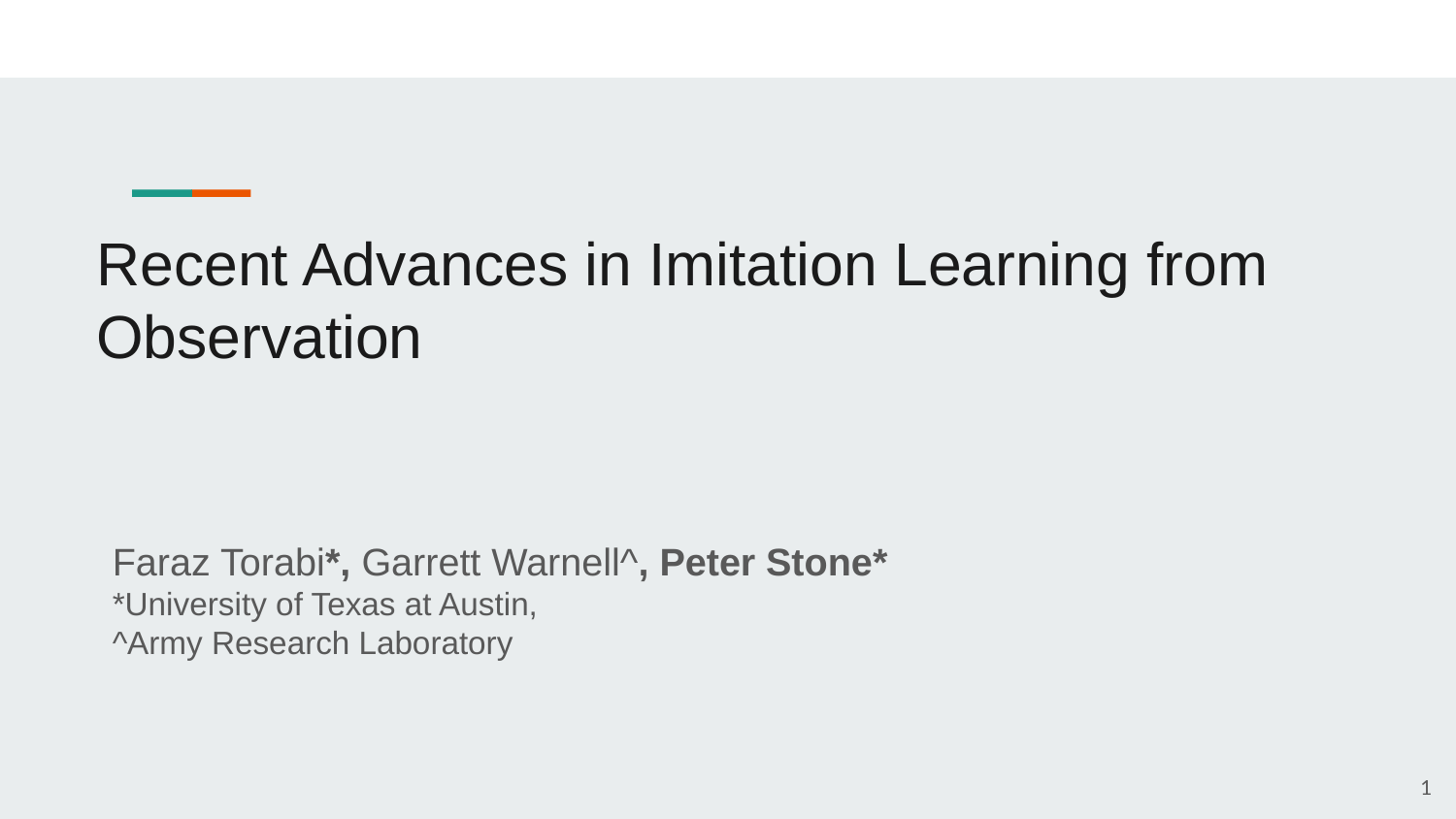

Recent Advances in Imitation Learning from Observation
Faraz Torabi*, Garrett Warnell^, Peter Stone*
*University of Texas at Austin,
^Army Research Laboratory
1